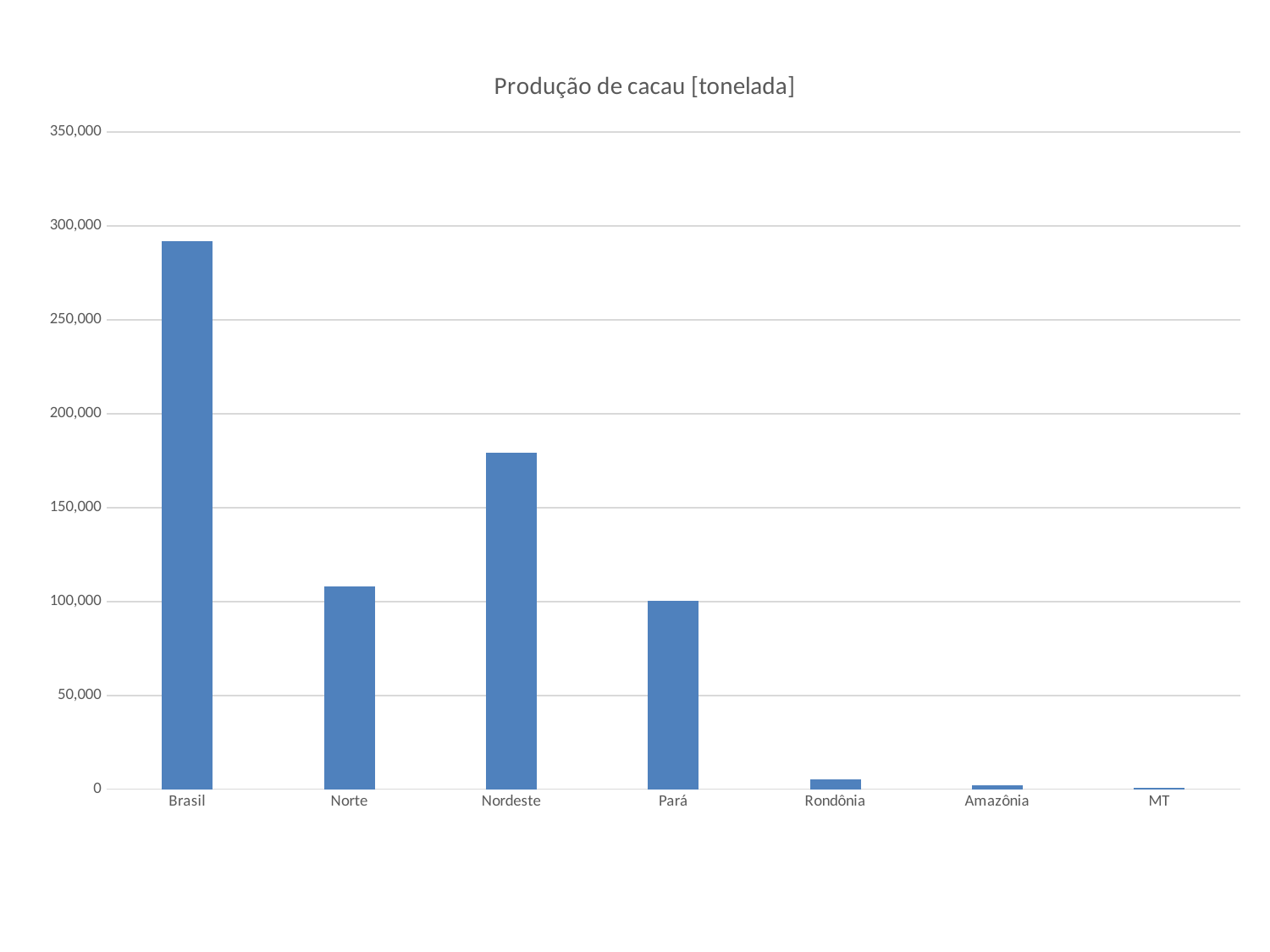

### Chart: Produção de cacau [tonelada]

| Category |  |
|---|---|
| Brasil | 291868.0 |
| Norte | 107811.0 |
| Nordeste | 179179.0 |
| Pará | 100293.0 |
| Rondônia | 5230.0 |
| Amazônia | 2288.0 |
| MT | 582.0 |